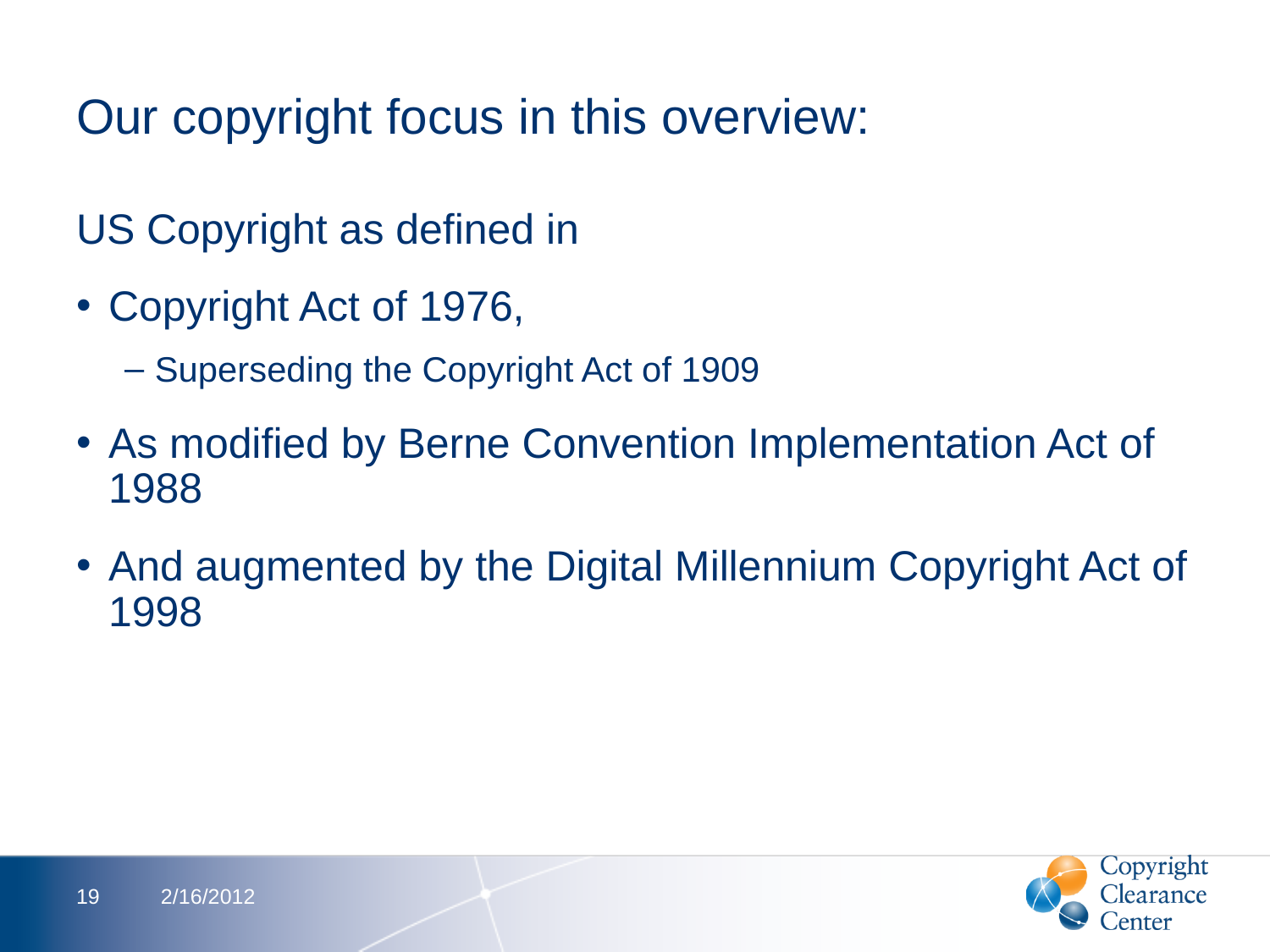

# Our copyright focus in this overview:
US Copyright as defined in
Copyright Act of 1976,
Superseding the Copyright Act of 1909
As modified by Berne Convention Implementation Act of 1988
And augmented by the Digital Millennium Copyright Act of 1998
19
2/16/2012